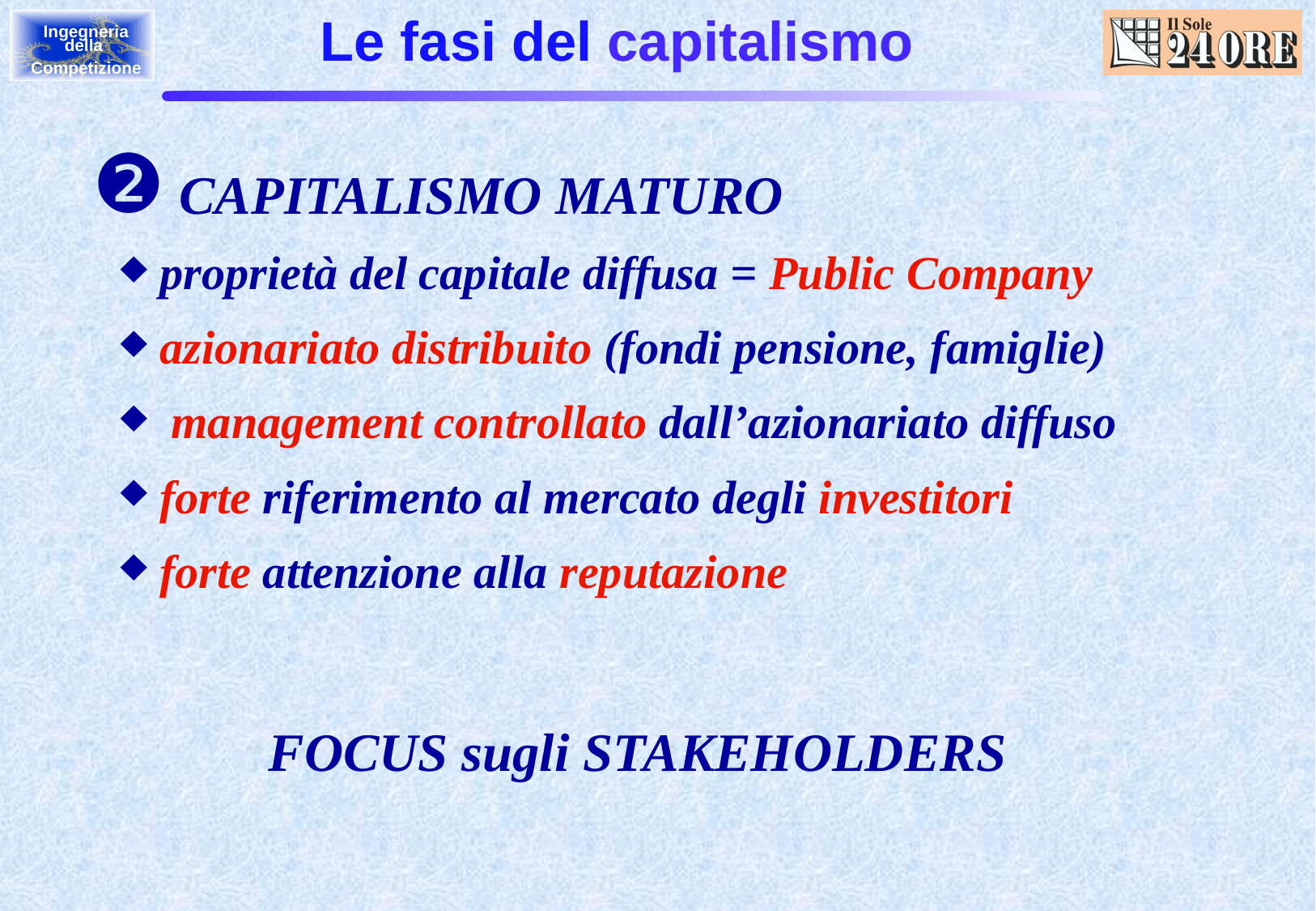

# Le fasi del capitalismo
 CAPITALISMO MATURO
 proprietà del capitale diffusa = Public Company
 azionariato distribuito (fondi pensione, famiglie)
  management controllato dall’azionariato diffuso
 forte riferimento al mercato degli investitori
 forte attenzione alla reputazione
FOCUS sugli STAKEHOLDERS